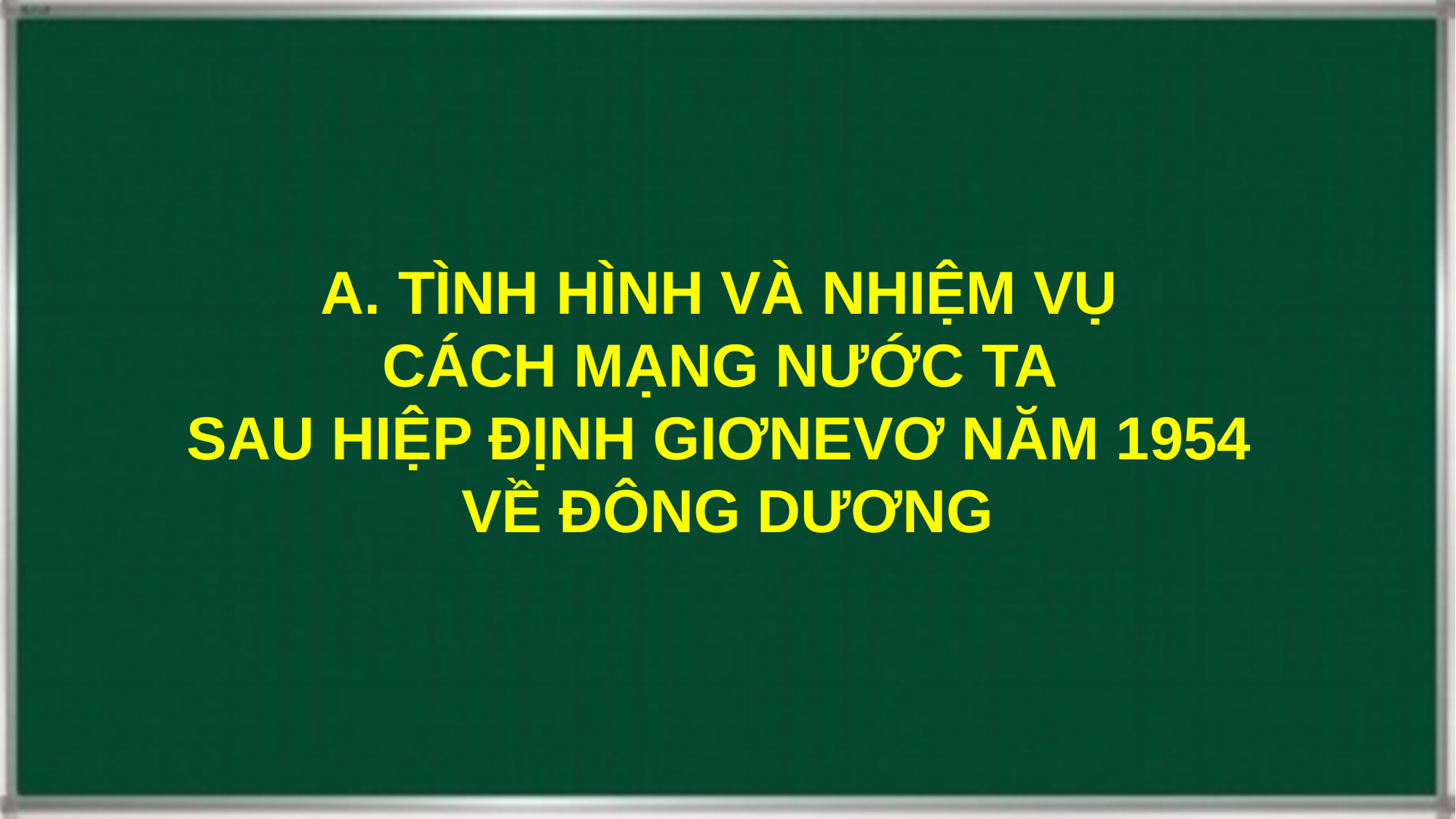

A. TÌNH HÌNH VÀ NHIỆM VỤ
CÁCH MẠNG NƯỚC TA
SAU HIỆP ĐỊNH GIƠNEVƠ NĂM 1954
VỀ ĐÔNG DƯƠNG